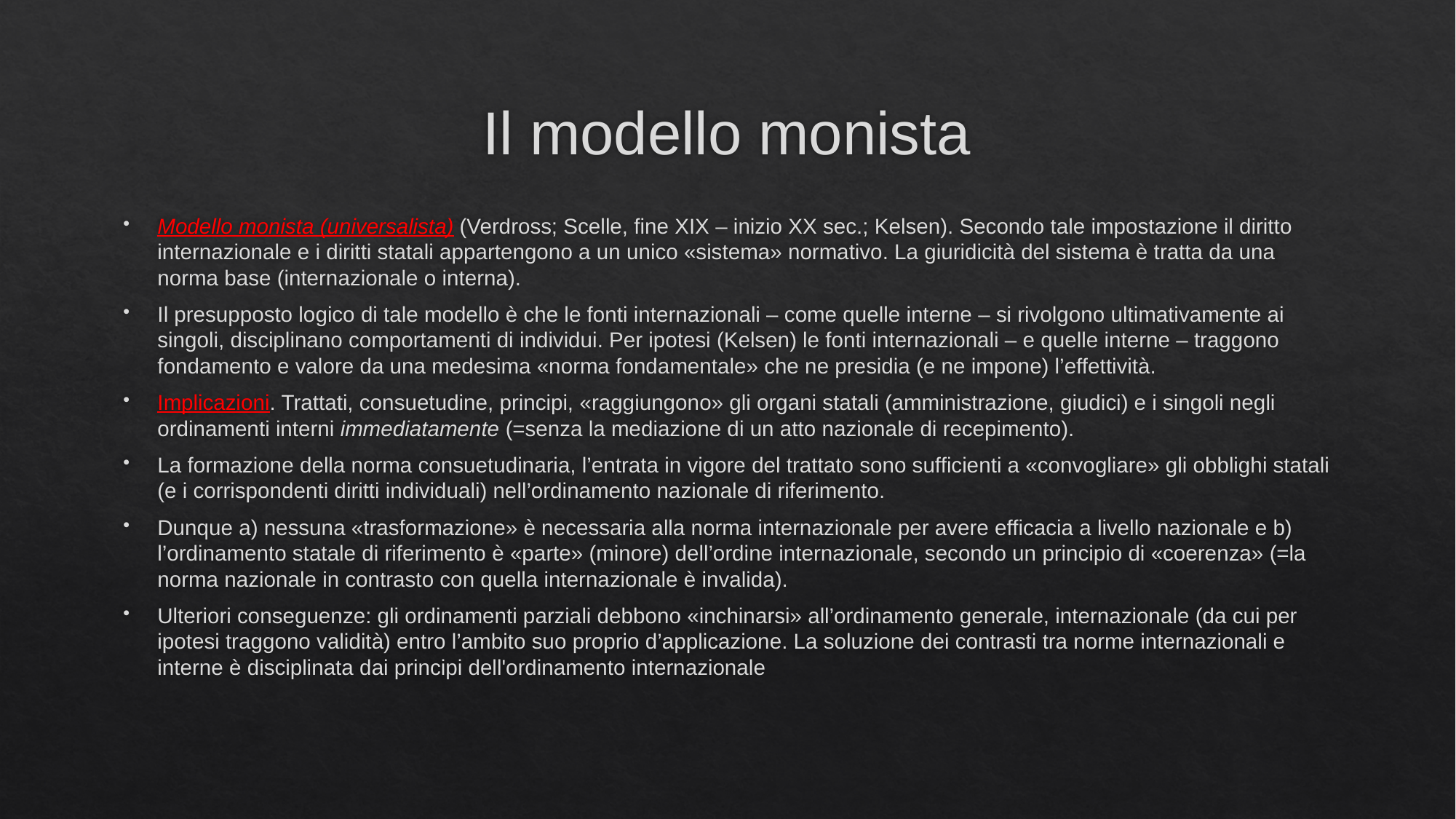

# Il modello monista
Modello monista (universalista) (Verdross; Scelle, fine XIX – inizio XX sec.; Kelsen). Secondo tale impostazione il diritto internazionale e i diritti statali appartengono a un unico «sistema» normativo. La giuridicità del sistema è tratta da una norma base (internazionale o interna).
Il presupposto logico di tale modello è che le fonti internazionali – come quelle interne – si rivolgono ultimativamente ai singoli, disciplinano comportamenti di individui. Per ipotesi (Kelsen) le fonti internazionali – e quelle interne – traggono fondamento e valore da una medesima «norma fondamentale» che ne presidia (e ne impone) l’effettività.
Implicazioni. Trattati, consuetudine, principi, «raggiungono» gli organi statali (amministrazione, giudici) e i singoli negli ordinamenti interni immediatamente (=senza la mediazione di un atto nazionale di recepimento).
La formazione della norma consuetudinaria, l’entrata in vigore del trattato sono sufficienti a «convogliare» gli obblighi statali (e i corrispondenti diritti individuali) nell’ordinamento nazionale di riferimento.
Dunque a) nessuna «trasformazione» è necessaria alla norma internazionale per avere efficacia a livello nazionale e b) l’ordinamento statale di riferimento è «parte» (minore) dell’ordine internazionale, secondo un principio di «coerenza» (=la norma nazionale in contrasto con quella internazionale è invalida).
Ulteriori conseguenze: gli ordinamenti parziali debbono «inchinarsi» all’ordinamento generale, internazionale (da cui per ipotesi traggono validità) entro l’ambito suo proprio d’applicazione. La soluzione dei contrasti tra norme internazionali e interne è disciplinata dai principi dell'ordinamento internazionale